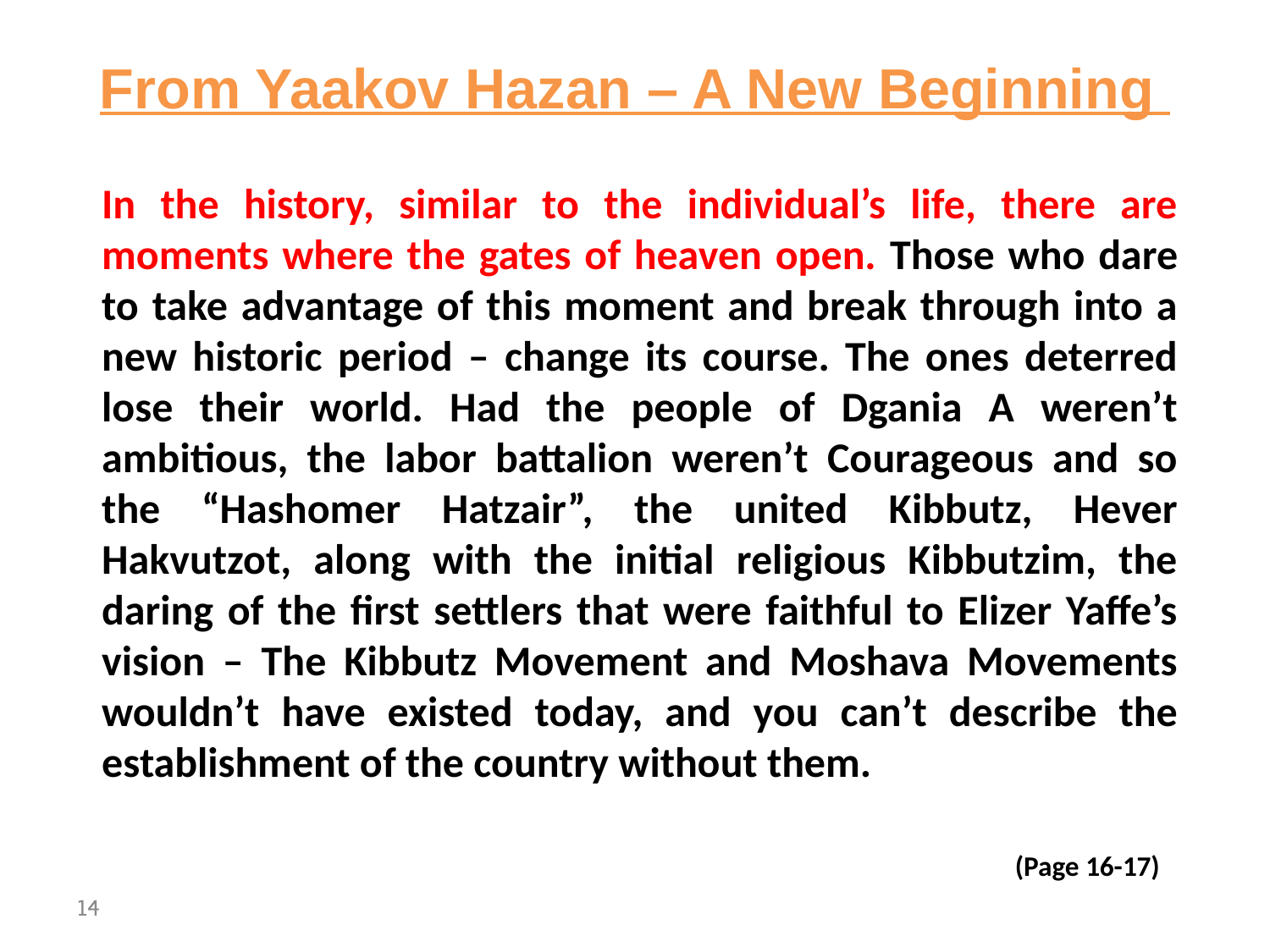

From Yaakov Hazan – A New Beginning
In the history, similar to the individual’s life, there are moments where the gates of heaven open. Those who dare to take advantage of this moment and break through into a new historic period – change its course. The ones deterred lose their world. Had the people of Dgania A weren’t ambitious, the labor battalion weren’t Courageous and so the “Hashomer Hatzair”, the united Kibbutz, Hever Hakvutzot, along with the initial religious Kibbutzim, the daring of the first settlers that were faithful to Elizer Yaffe’s vision – The Kibbutz Movement and Moshava Movements wouldn’t have existed today, and you can’t describe the establishment of the country without them.
(Page 16-17)
14